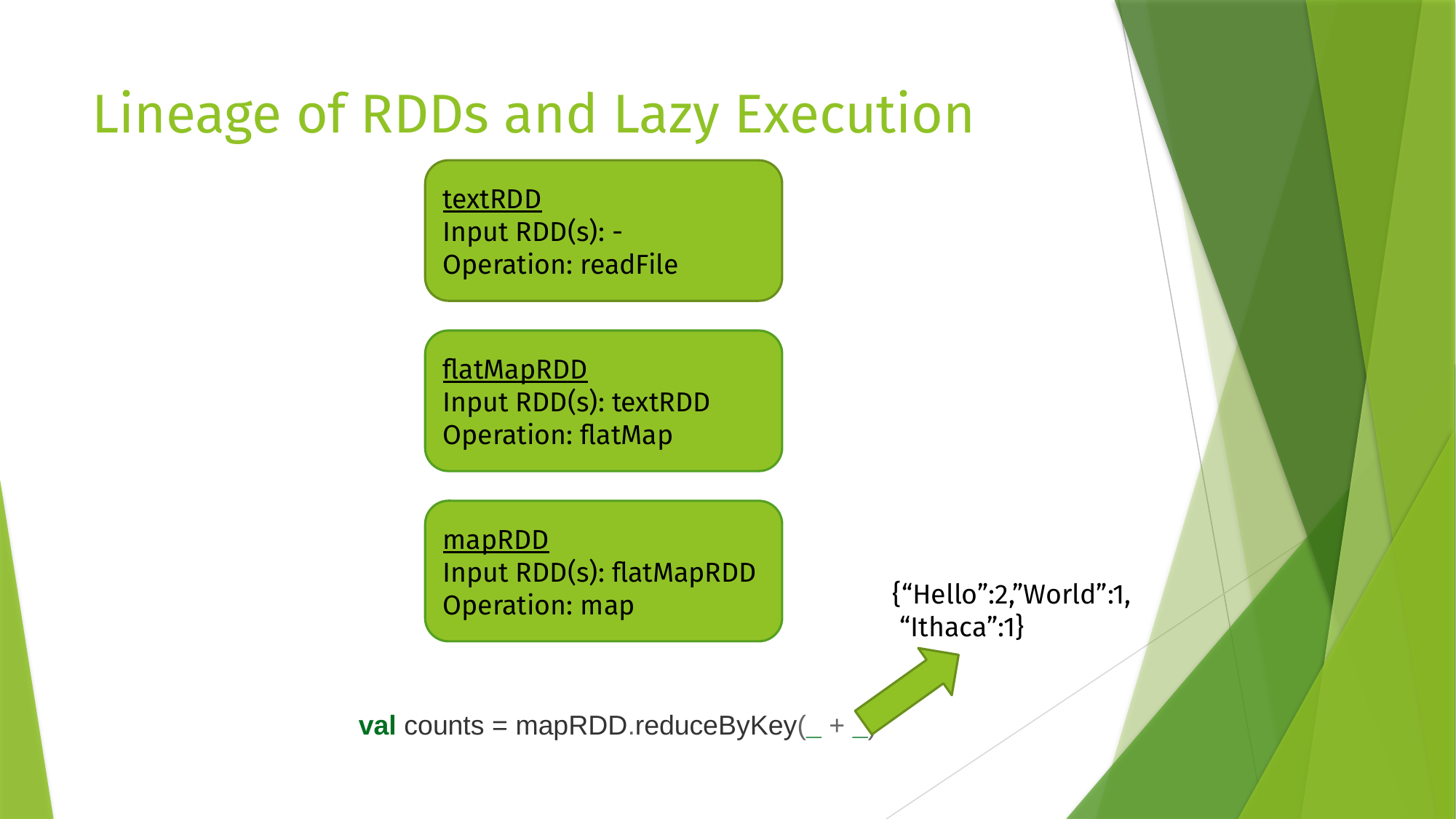

# Lineage of RDDs and Lazy Execution
textRDD
Input RDD(s): -
Operation: readFile
flatMapRDD
Input RDD(s): textRDD
Operation: flatMap
mapRDD
Input RDD(s): flatMapRDD
Operation: map
{“Hello”:2,”World”:1,
 “Ithaca”:1}

val counts = mapRDD.reduceByKey(_ + _)